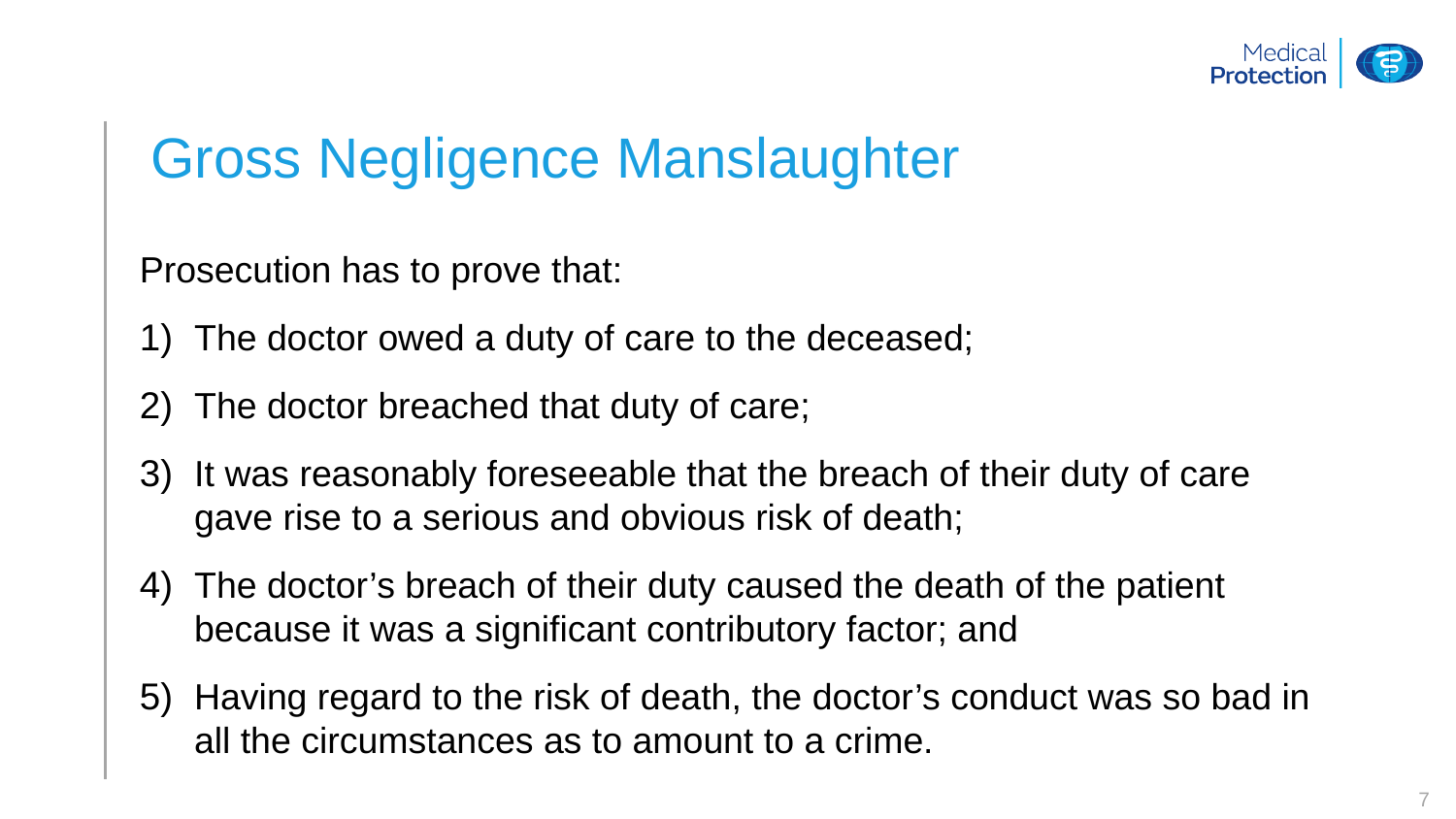

# Gross Negligence Manslaughter
Prosecution has to prove that:
The doctor owed a duty of care to the deceased;
The doctor breached that duty of care;
It was reasonably foreseeable that the breach of their duty of care gave rise to a serious and obvious risk of death;
The doctor’s breach of their duty caused the death of the patient because it was a significant contributory factor; and
Having regard to the risk of death, the doctor’s conduct was so bad in all the circumstances as to amount to a crime.
7